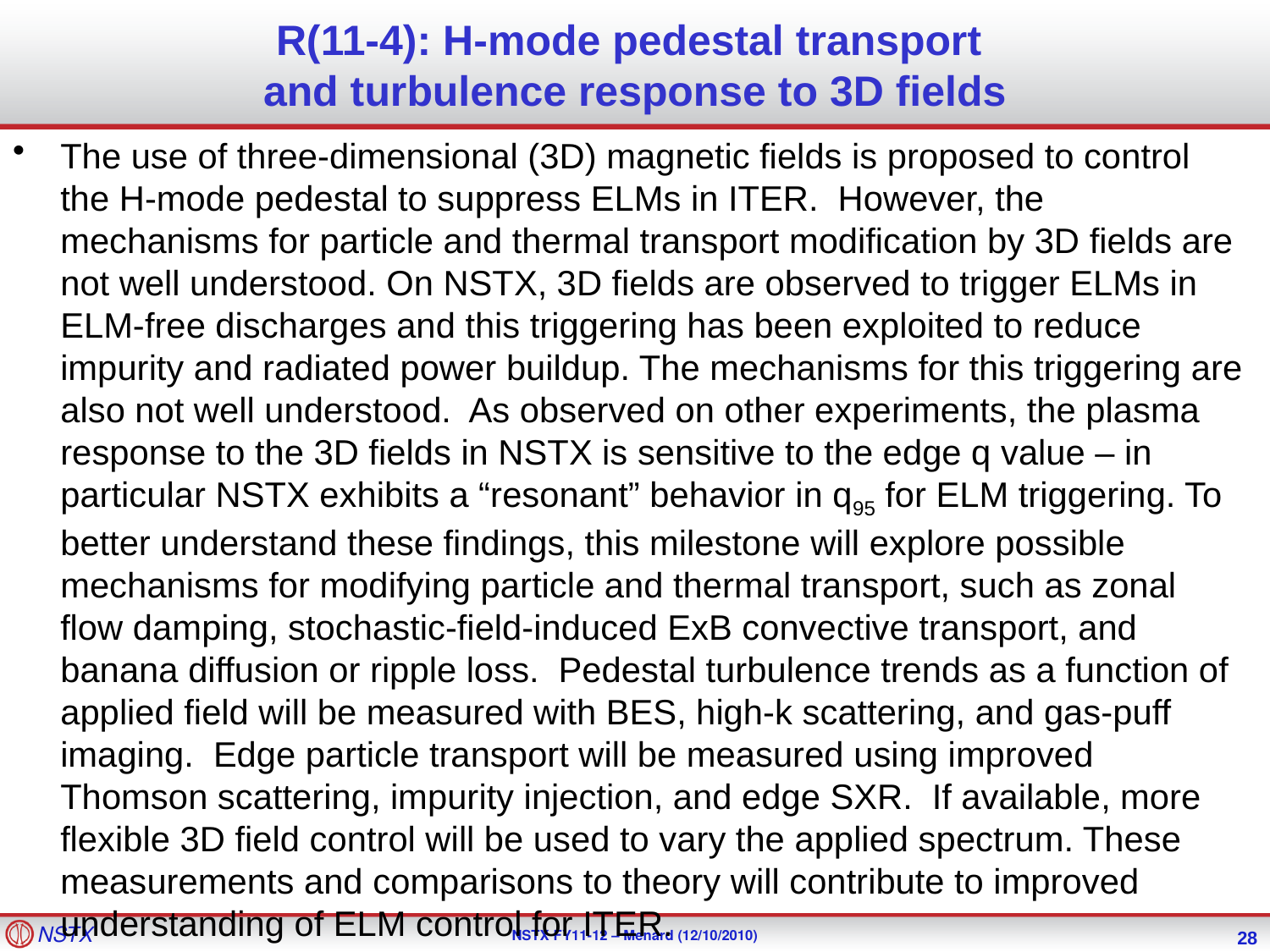

# R(11-4): H-mode pedestal transport and turbulence response to 3D fields
The use of three-dimensional (3D) magnetic fields is proposed to control the H-mode pedestal to suppress ELMs in ITER.  However, the mechanisms for particle and thermal transport modification by 3D fields are not well understood. On NSTX, 3D fields are observed to trigger ELMs in ELM-free discharges and this triggering has been exploited to reduce impurity and radiated power buildup. The mechanisms for this triggering are also not well understood.  As observed on other experiments, the plasma response to the 3D fields in NSTX is sensitive to the edge q value – in particular NSTX exhibits a “resonant” behavior in q95 for ELM triggering. To better understand these findings, this milestone will explore possible mechanisms for modifying particle and thermal transport, such as zonal flow damping, stochastic-field-induced ExB convective transport, and banana diffusion or ripple loss.  Pedestal turbulence trends as a function of applied field will be measured with BES, high-k scattering, and gas-puff imaging.  Edge particle transport will be measured using improved Thomson scattering, impurity injection, and edge SXR.  If available, more flexible 3D field control will be used to vary the applied spectrum. These measurements and comparisons to theory will contribute to improved understanding of ELM control for ITER.
28